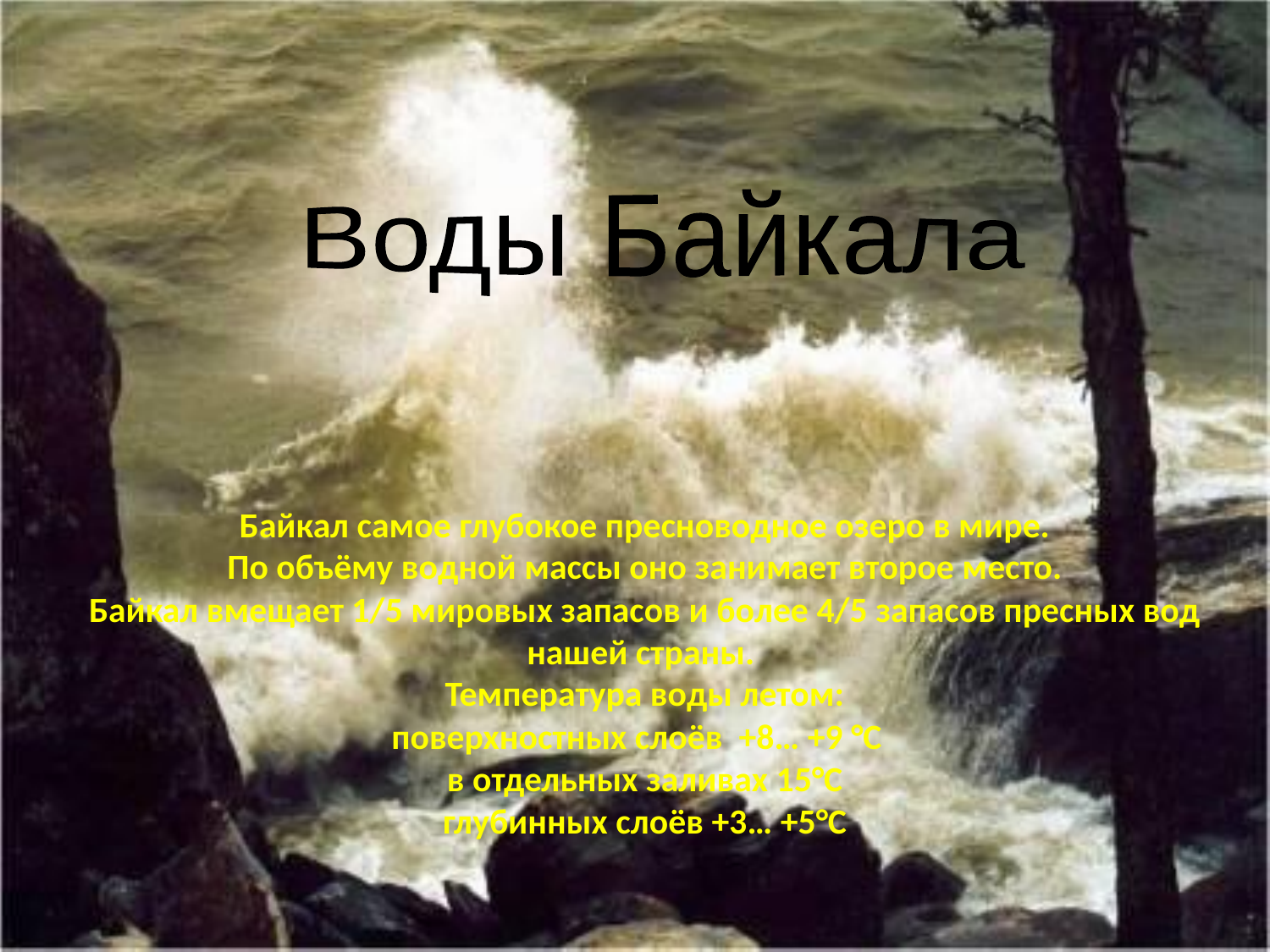

Воды Байкала
Байкал самое глубокое пресноводное озеро в мире.
По объёму водной массы оно занимает второе место.
Байкал вмещает 1/5 мировых запасов и более 4/5 запасов пресных вод нашей страны.
Температура воды летом:
поверхностных слоёв  +8… +9 °С
в отдельных заливах 15°С
глубинных слоёв +3… +5°С